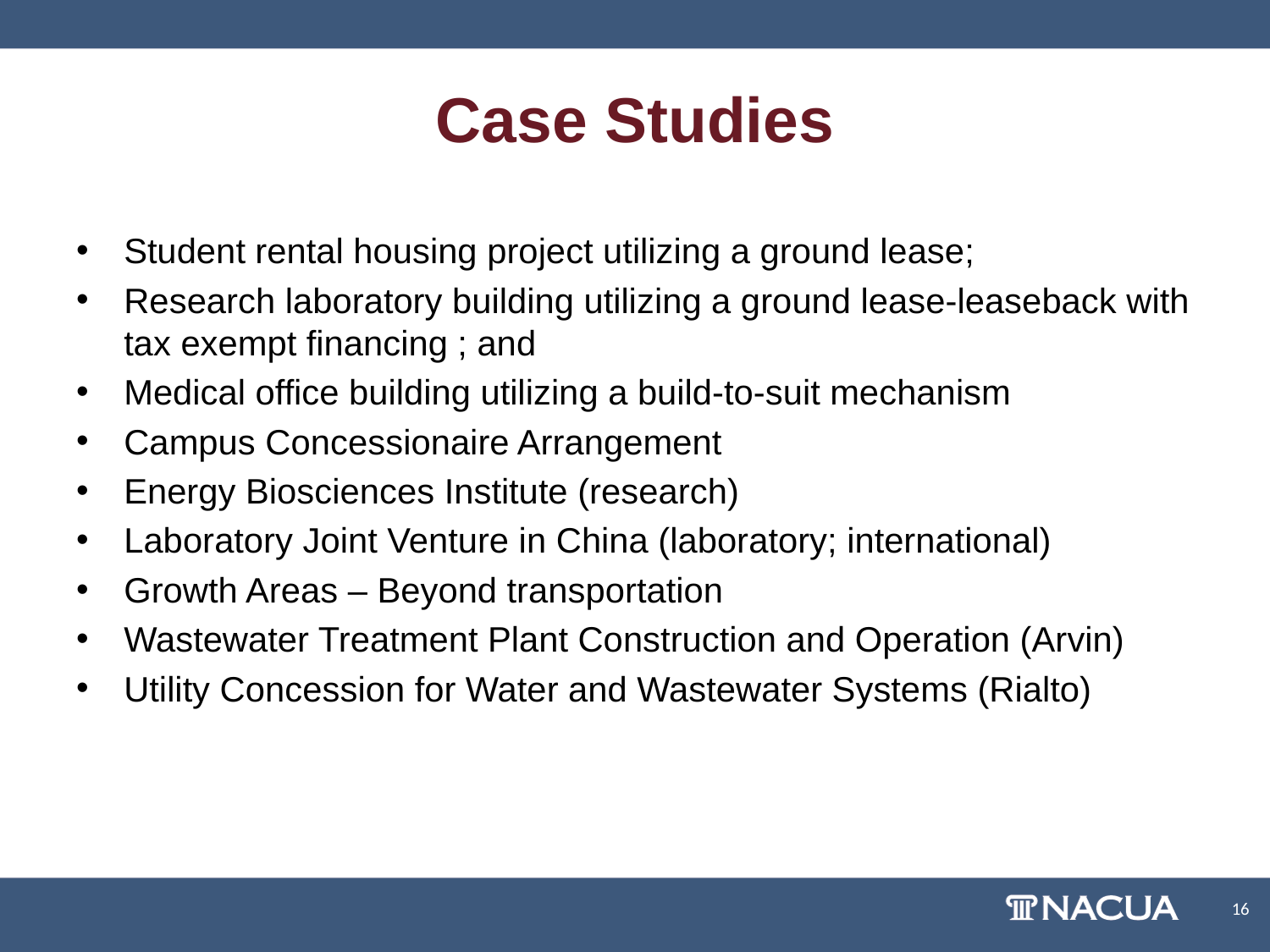

# Case Studies
Student rental housing project utilizing a ground lease;
Research laboratory building utilizing a ground lease-leaseback with tax exempt financing ; and
Medical office building utilizing a build-to-suit mechanism
Campus Concessionaire Arrangement
Energy Biosciences Institute (research)
Laboratory Joint Venture in China (laboratory; international)
Growth Areas – Beyond transportation
Wastewater Treatment Plant Construction and Operation (Arvin)
Utility Concession for Water and Wastewater Systems (Rialto)

16